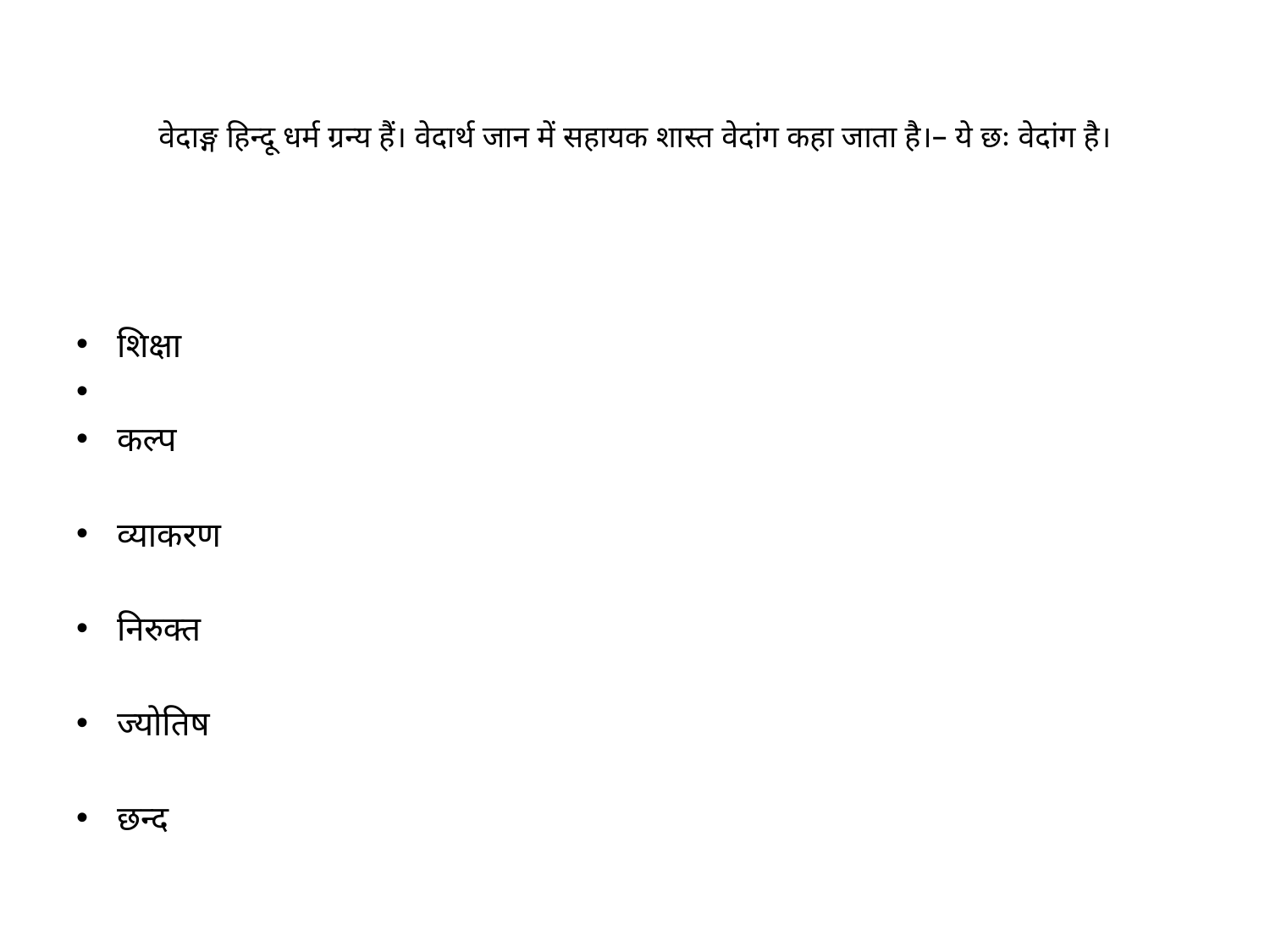

# वेदाङ्ग हिन्दू धर्म ग्रन्य हैं। वेदार्थ जान में सहायक शास्त वेदांग कहा जाता है।– ये छः वेदांग है।

शिक्षा

कल्प

व्याकरण

निरुक्त

ज्योतिष

छन्द